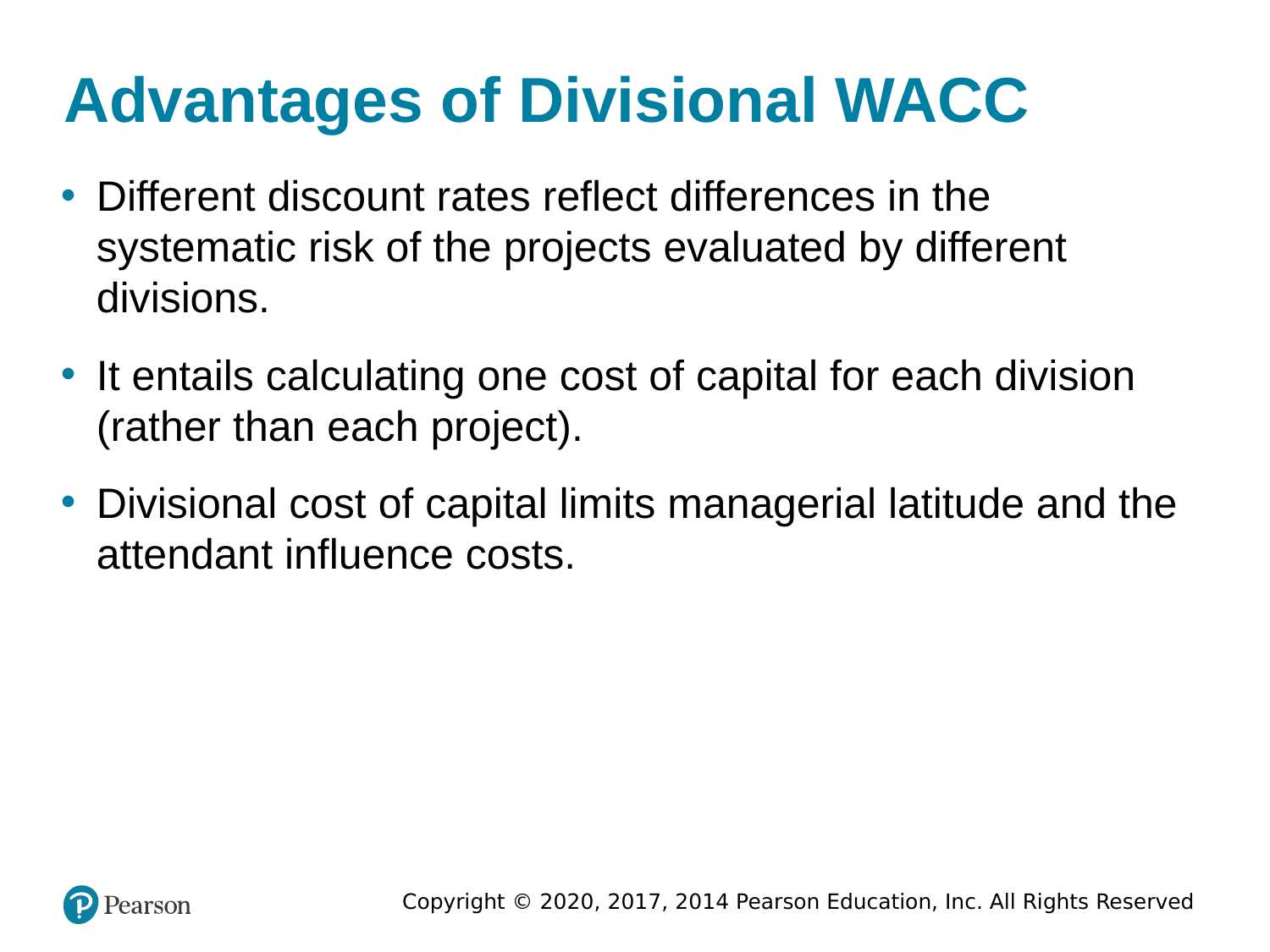

# Advantages of Divisional WACC
Different discount rates reflect differences in the systematic risk of the projects evaluated by different divisions.
It entails calculating one cost of capital for each division (rather than each project).
Divisional cost of capital limits managerial latitude and the attendant influence costs.